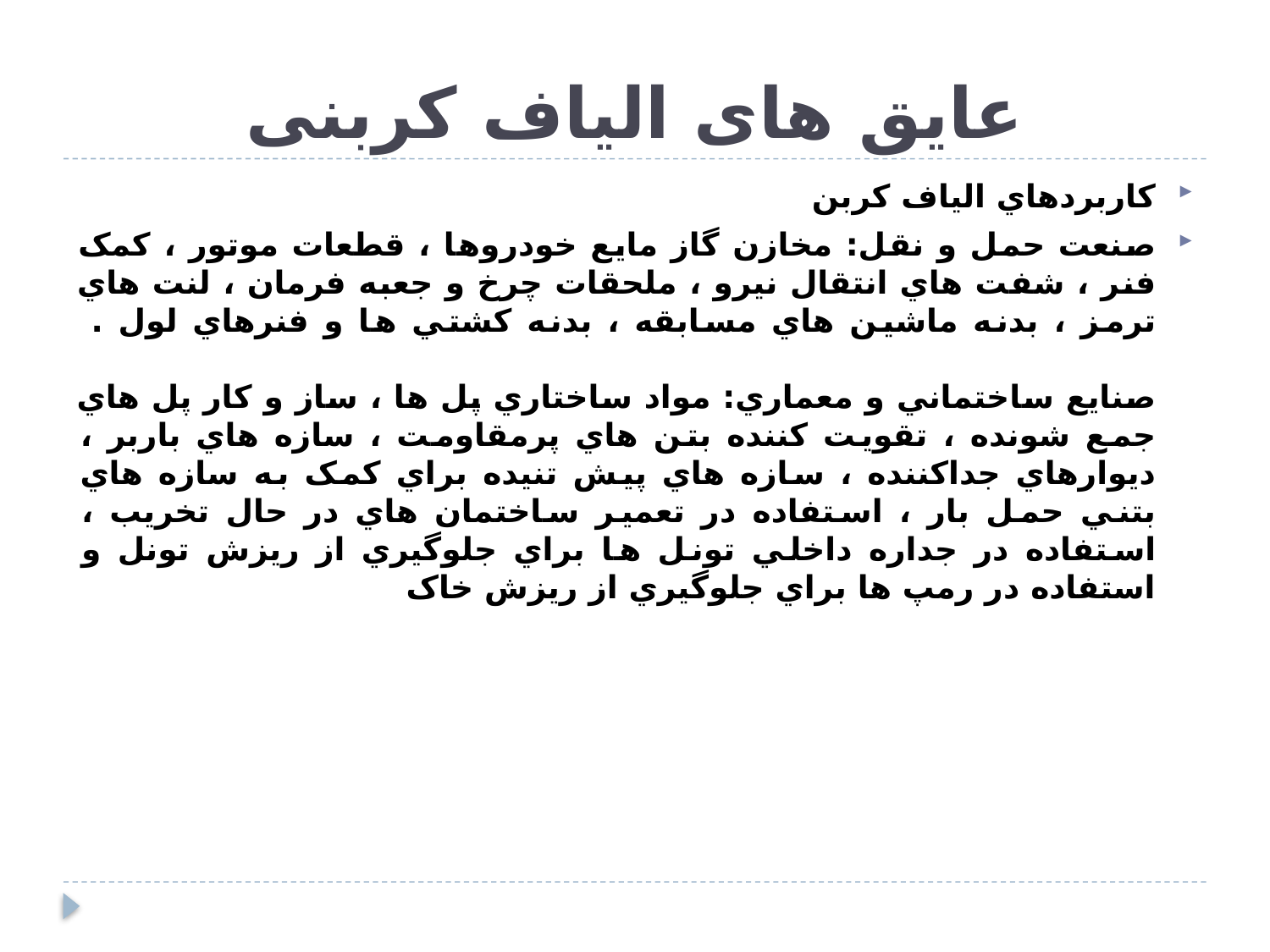

# عایق های الیاف کربنی
کاربردهاي الياف کربن
صنعت حمل و نقل: مخازن گاز مايع خودروها ، قطعات موتور ، کمک فنر ، شفت هاي انتقال نيرو ، ملحقات چرخ و جعبه فرمان ، لنت هاي ترمز ، بدنه ماشين هاي مسابقه ، بدنه کشتي ها و فنرهاي لول .
صنايع ساختماني و معماري: مواد ساختاري پل ها ، ساز و کار پل هاي جمع شونده ، تقويت کننده بتن هاي پرمقاومت ، سازه هاي باربر ، ديوارهاي جداکننده ، سازه هاي پيش تنيده براي کمک به سازه هاي بتني حمل بار ، استفاده در تعمير ساختمان هاي در حال تخريب ، استفاده در جداره داخلي تونل ها براي جلوگيري از ريزش تونل و استفاده در رمپ ها براي جلوگيري از ريزش خاک